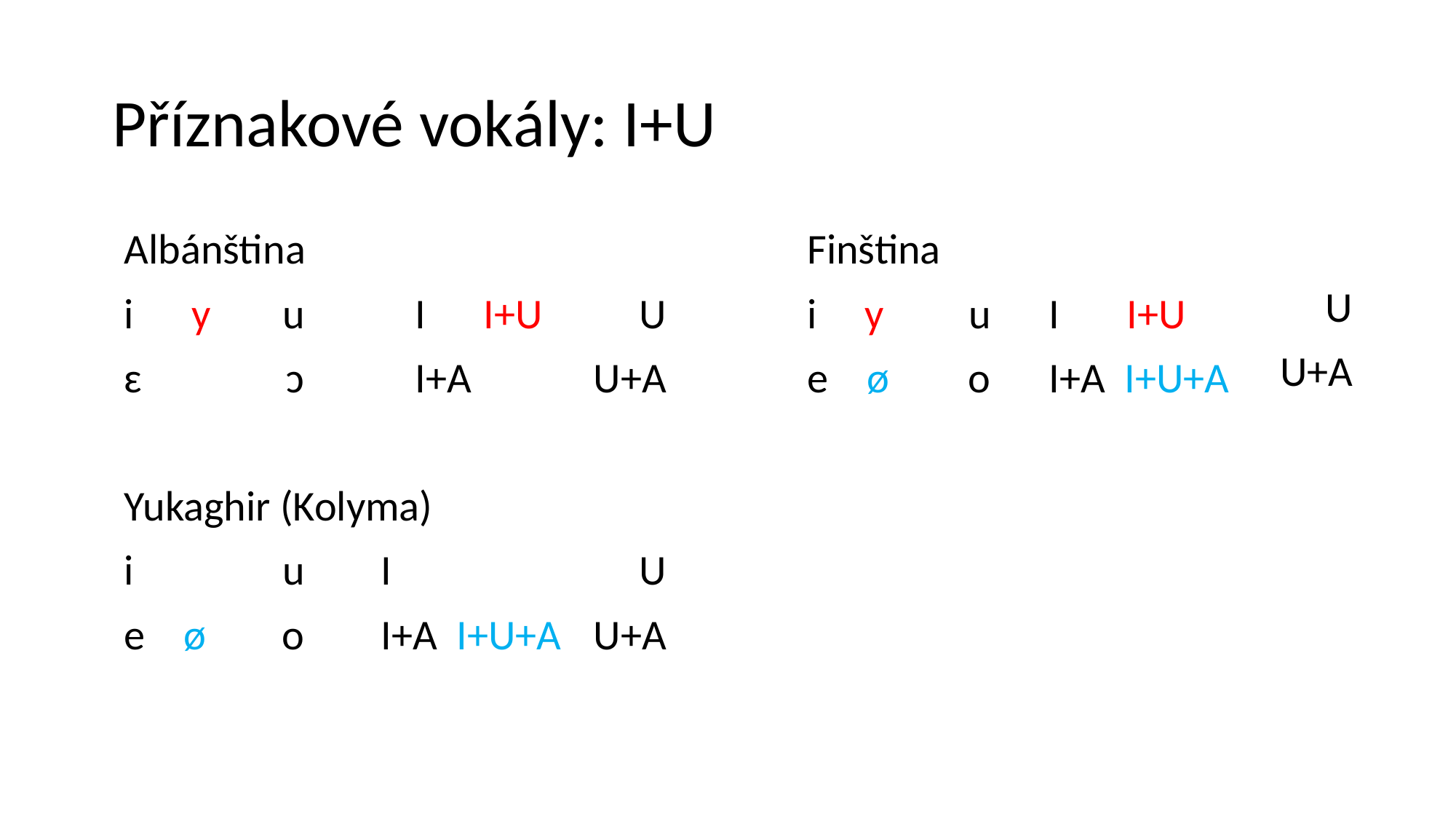

# Příznakové vokály: I+U

| Albánština |  |  |  |  |  |  |  |  | Finština |  |  |  |  |  |
| --- | --- | --- | --- | --- | --- | --- | --- | --- | --- | --- | --- | --- | --- | --- |
| i y | u |  |  | I I+U | U |  |  |  | i y | u |  | I I+U | U | U |
| ɛ | ɔ |  |  | I+A | U+A |  |  |  | e ø | o |  | I+A I+U+A | U.A | U+A |
|  |  |  |  |  |  |  |  |  |  |  |  |  |  |  |
| Yukaghir (Kolyma) |  |  |  |  |  |  |  |  |  |  |  |  |  |  |
| i | u |  | I | I | U | U |  |  |  |  |  |  |  |  |
| e ø | o |  | I+A I+U+A | I.A I.U.A | U.A | U+A |  |  |  |  |  |  |  |  |
|  |  |  |  |  |  |  |  |  |  |  |  |  |  |  |